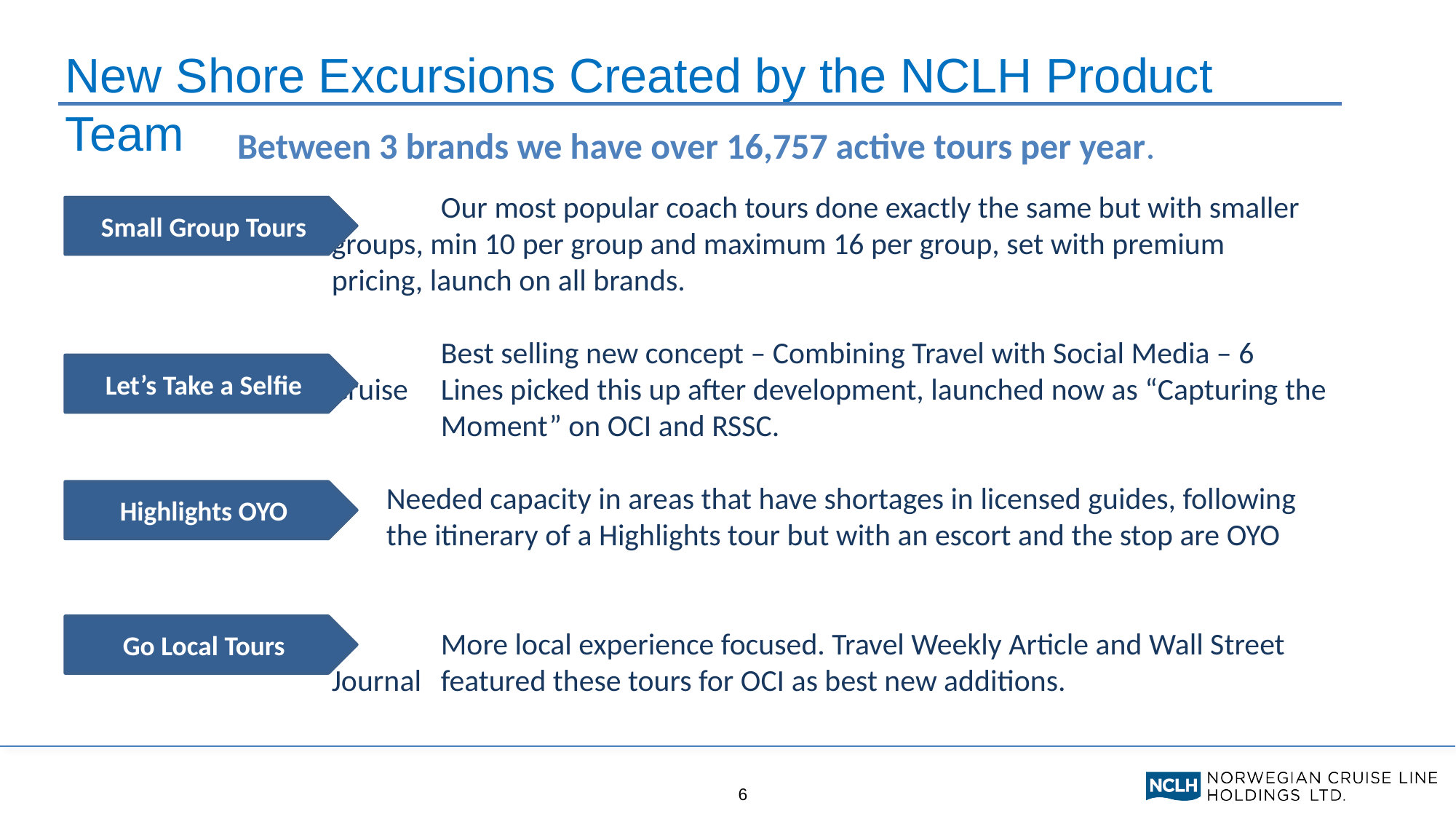

New Shore Excursions Created by the NCLH Product Team
Between 3 brands we have over 16,757 active tours per year.

	Our most popular coach tours done exactly the same but with smaller 	groups, min 10 per group and maximum 16 per group, set with premium 	pricing, launch on all brands.

	Best selling new concept – Combining Travel with Social Media – 6 Cruise 	Lines picked this up after development, launched now as “Capturing the 	Moment” on OCI and RSSC.

Needed capacity in areas that have shortages in licensed guides, following the itinerary of a Highlights tour but with an escort and the stop are OYO

	More local experience focused. Travel Weekly Article and Wall Street Journal 	featured these tours for OCI as best new additions.
Small Group Tours
Let’s Take a Selfie
Highlights OYO
Go Local Tours